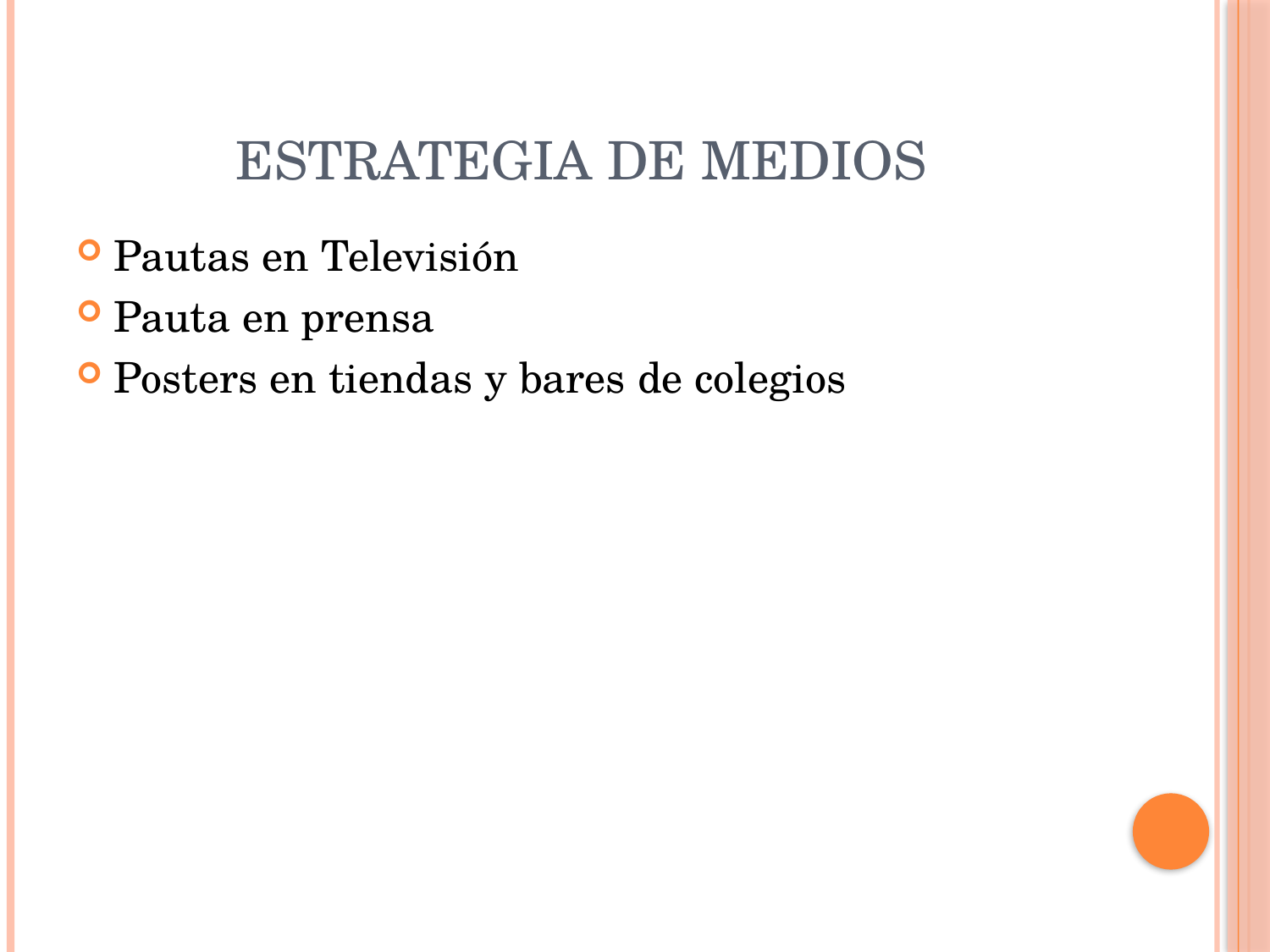

# Estrategia de medios
Pautas en Televisión
Pauta en prensa
Posters en tiendas y bares de colegios